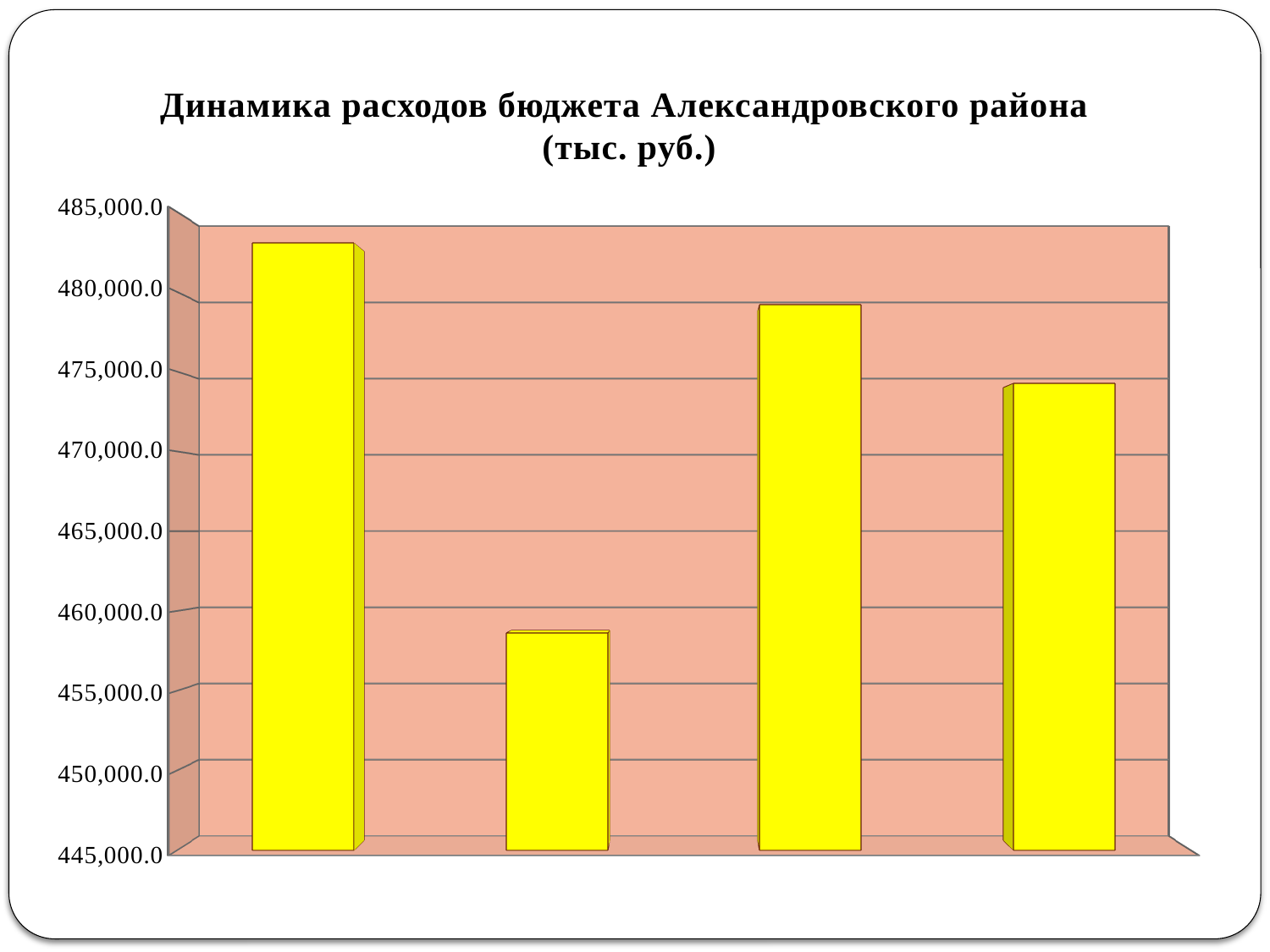

Динамика расходов бюджета Александровского района
(тыс. руб.)

[unsupported chart]